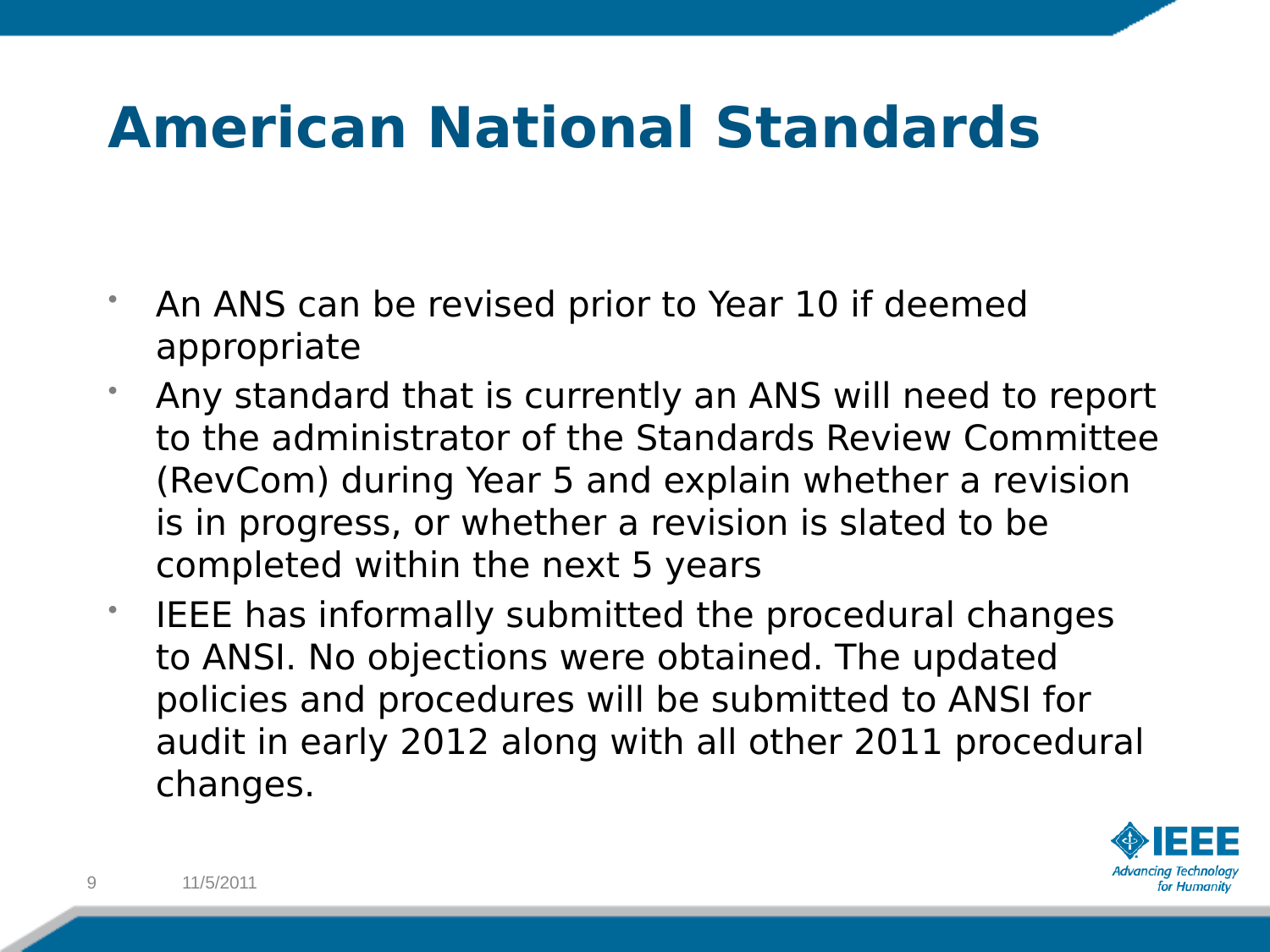

# American National Standards
An ANS can be revised prior to Year 10 if deemed appropriate
Any standard that is currently an ANS will need to report to the administrator of the Standards Review Committee (RevCom) during Year 5 and explain whether a revision is in progress, or whether a revision is slated to be completed within the next 5 years
IEEE has informally submitted the procedural changes to ANSI. No objections were obtained. The updated policies and procedures will be submitted to ANSI for audit in early 2012 along with all other 2011 procedural changes.

9
11/5/2011